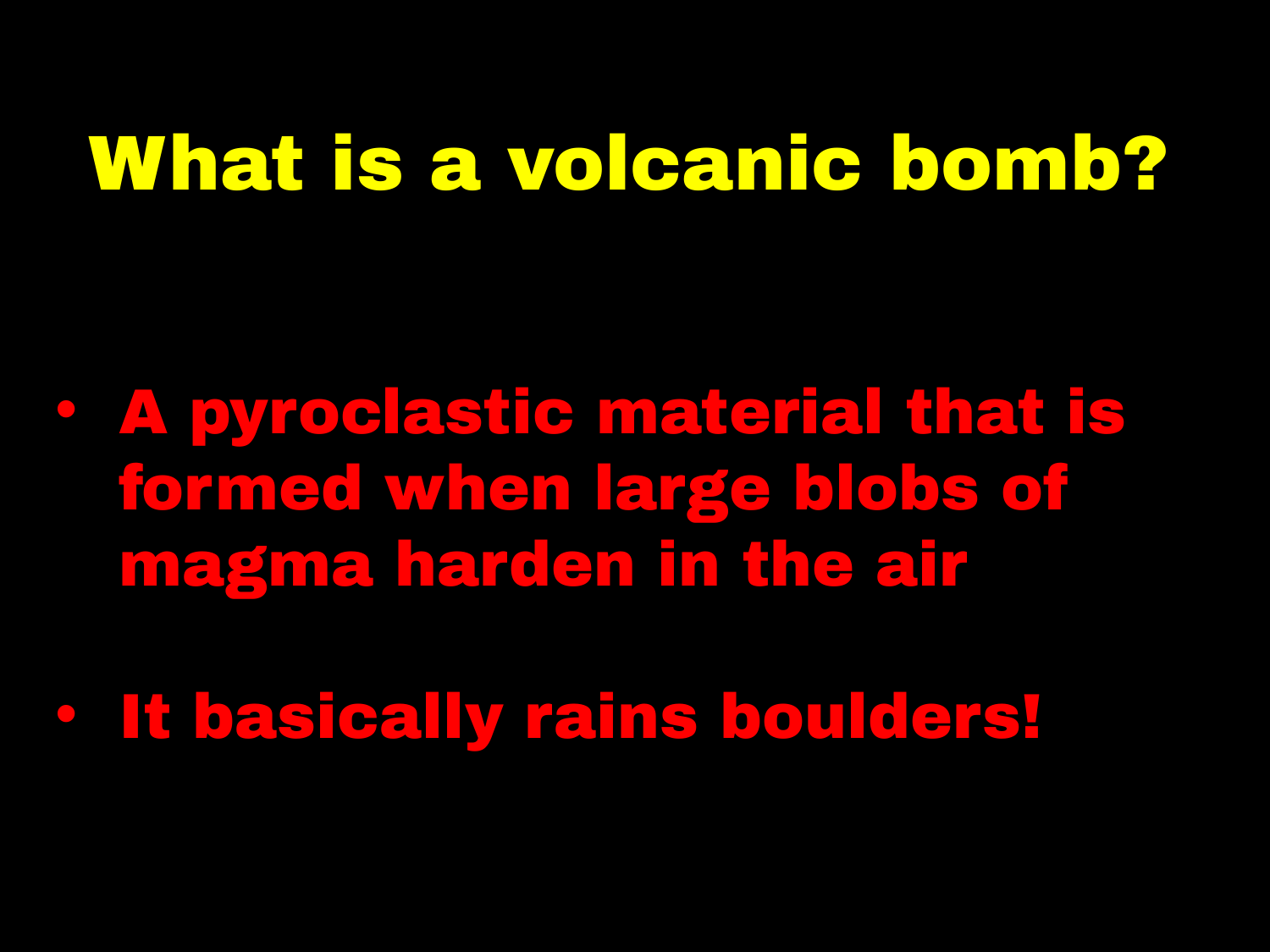

What is a volcanic bomb?
A pyroclastic material that is formed when large blobs of magma harden in the air

It basically rains boulders!